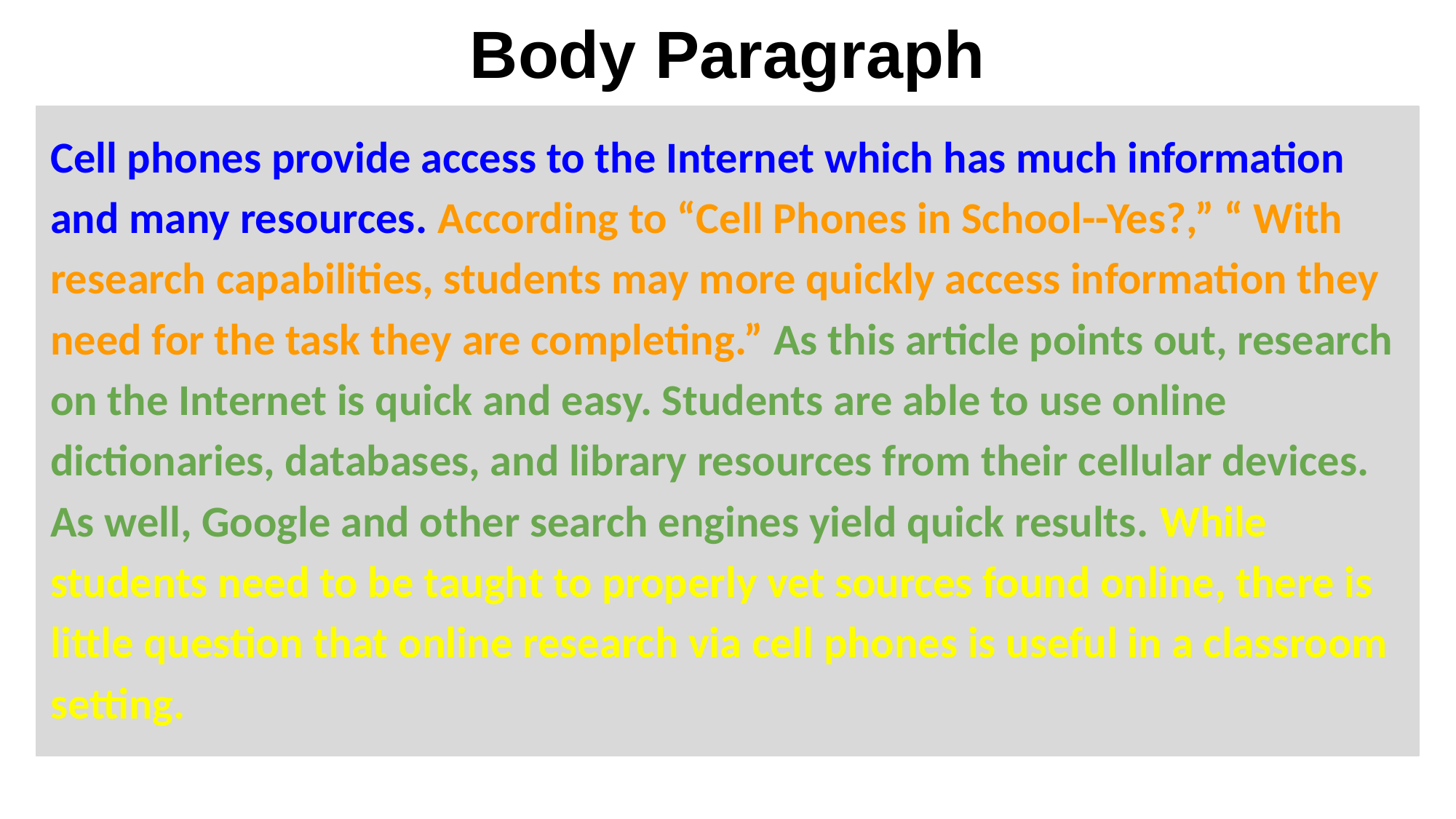

Body Paragraph
Cell phones provide access to the Internet which has much information and many resources. According to “Cell Phones in School--Yes?,” “ With research capabilities, students may more quickly access information they need for the task they are completing.” As this article points out, research on the Internet is quick and easy. Students are able to use online dictionaries, databases, and library resources from their cellular devices. As well, Google and other search engines yield quick results. While students need to be taught to properly vet sources found online, there is little question that online research via cell phones is useful in a classroom setting.